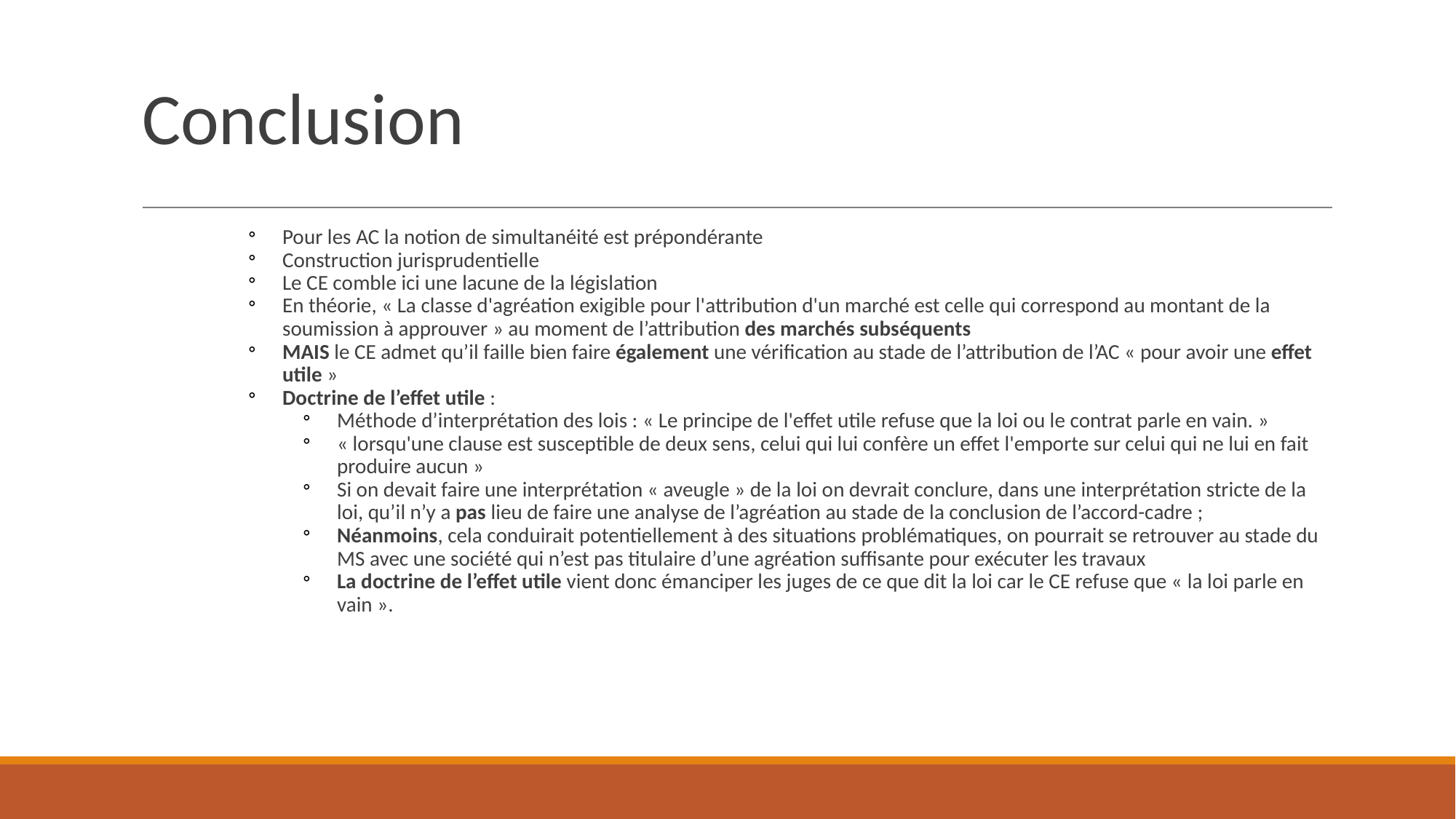

# Conclusion
Pour les AC la notion de simultanéité est prépondérante
Construction jurisprudentielle
Le CE comble ici une lacune de la législation
En théorie, « La classe d'agréation exigible pour l'attribution d'un marché est celle qui correspond au montant de la soumission à approuver » au moment de l’attribution des marchés subséquents
MAIS le CE admet qu’il faille bien faire également une vérification au stade de l’attribution de l’AC « pour avoir une effet utile »
Doctrine de l’effet utile :
Méthode d’interprétation des lois : « Le principe de l'effet utile refuse que la loi ou le contrat parle en vain. »
« lorsqu'une clause est susceptible de deux sens, celui qui lui confère un effet l'emporte sur celui qui ne lui en fait produire aucun »
Si on devait faire une interprétation « aveugle » de la loi on devrait conclure, dans une interprétation stricte de la loi, qu’il n’y a pas lieu de faire une analyse de l’agréation au stade de la conclusion de l’accord-cadre ;
Néanmoins, cela conduirait potentiellement à des situations problématiques, on pourrait se retrouver au stade du MS avec une société qui n’est pas titulaire d’une agréation suffisante pour exécuter les travaux
La doctrine de l’effet utile vient donc émanciper les juges de ce que dit la loi car le CE refuse que « la loi parle en vain ».